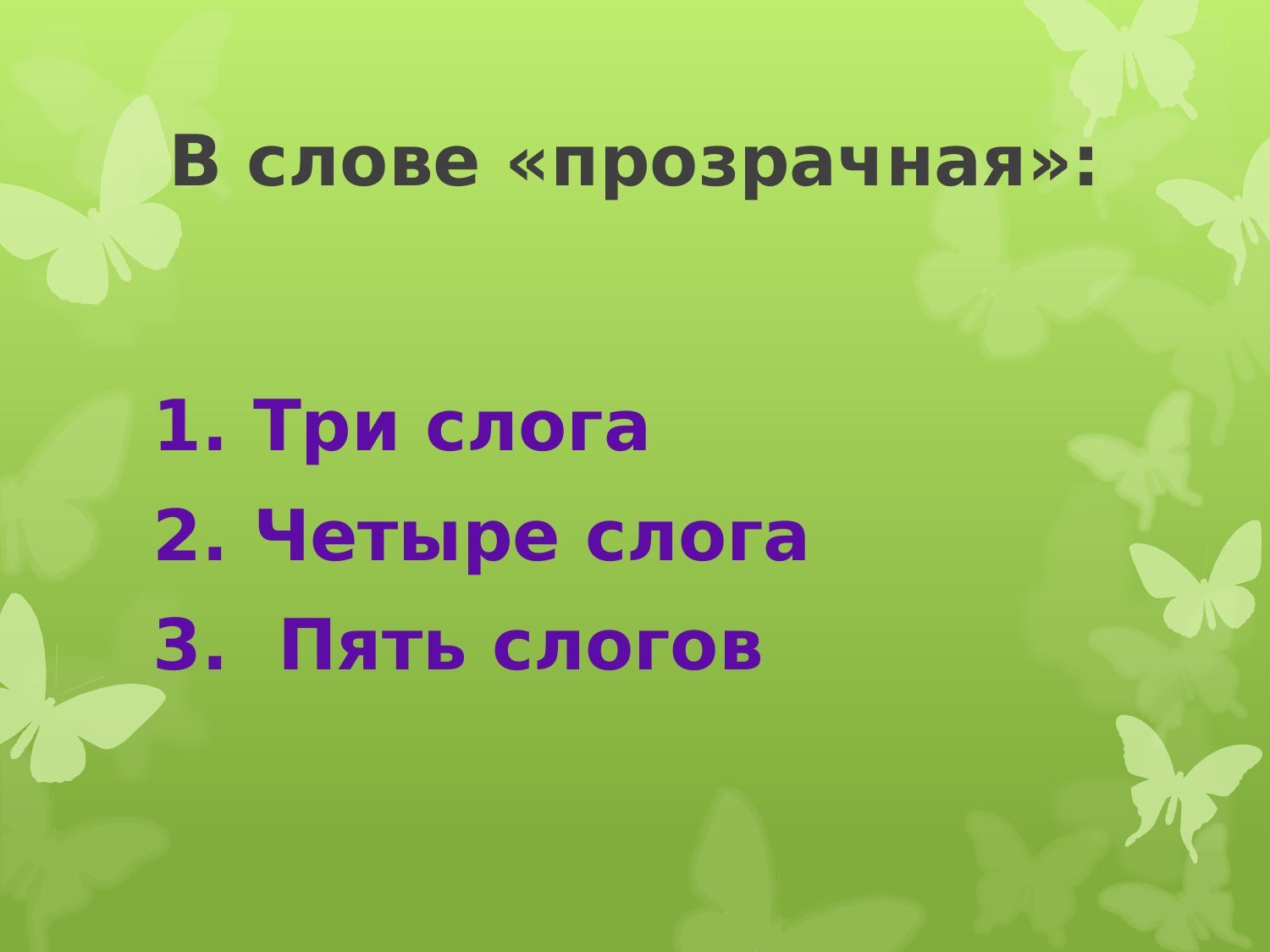

# В слове «прозрачная»:
1. Три слога
2. Четыре слога
3.  Пять слогов